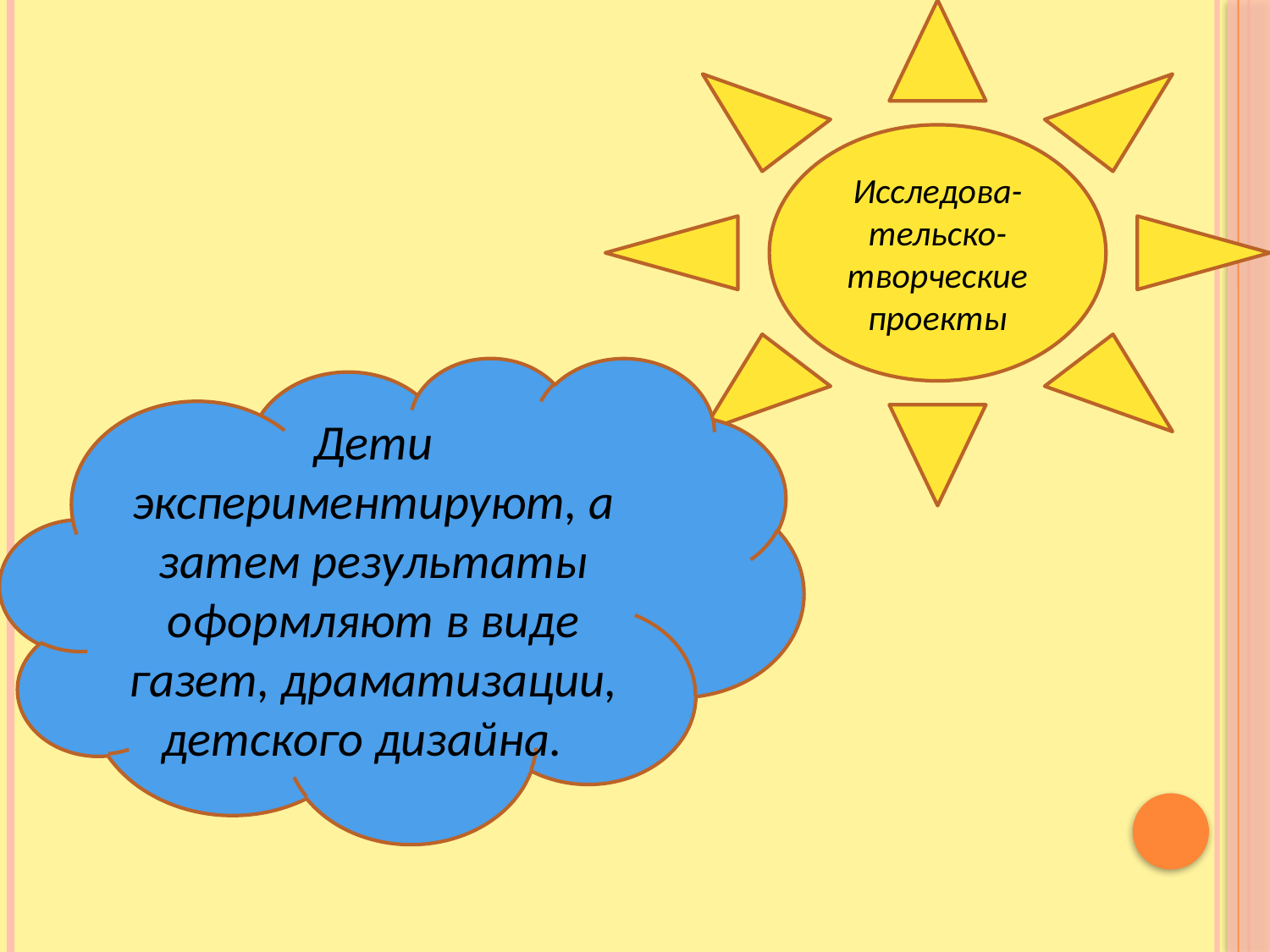

Исследова- тельско- творческие
проекты
Дети экспериментируют, а затем результаты оформляют в виде газет, драматизации, детского дизайна.